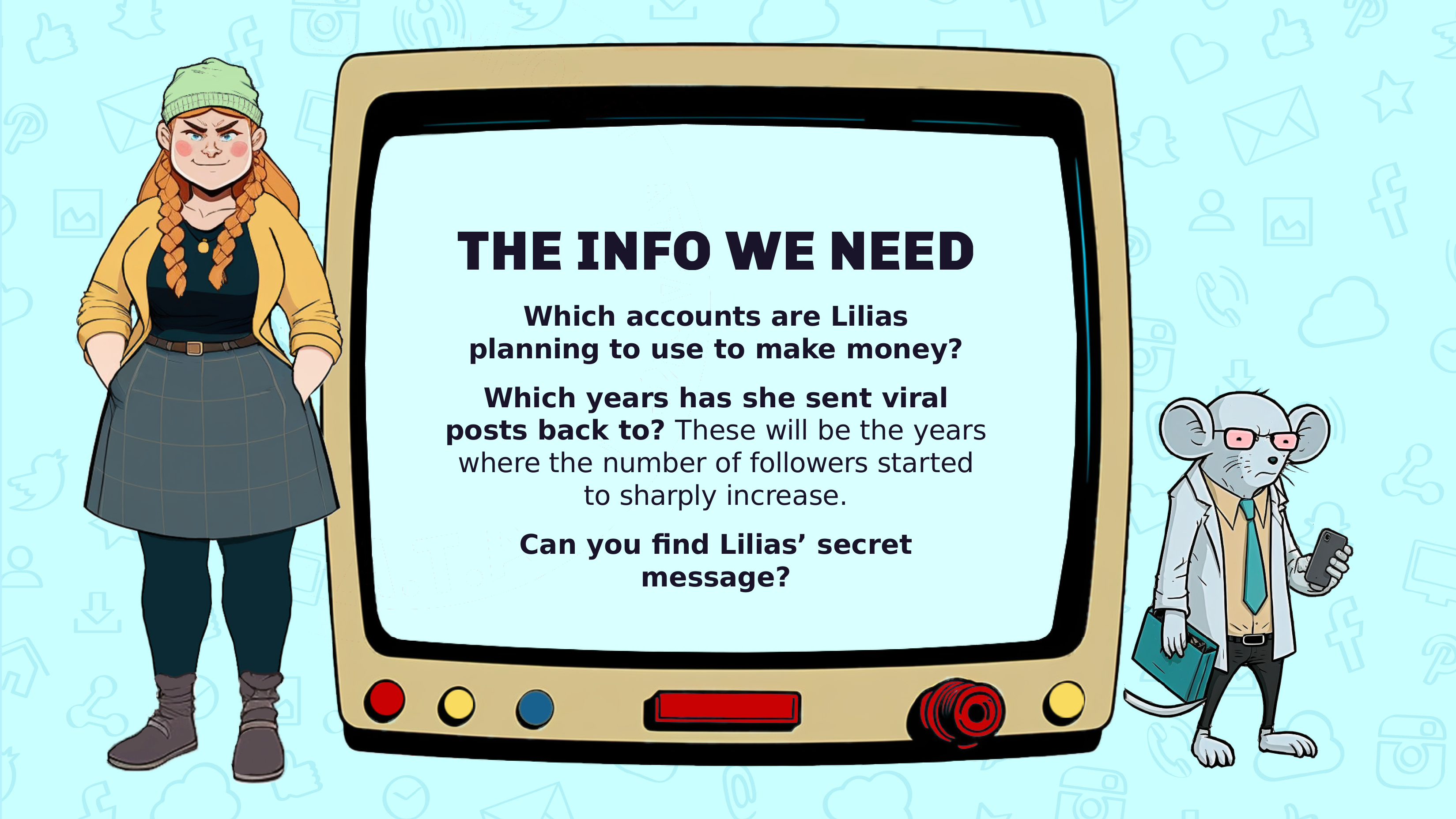

Which accounts are Lilias planning to use to make money?
Which years has she sent viral posts back to? These will be the years where the number of followers started to sharply increase.
Can you find Lilias’ secret message?